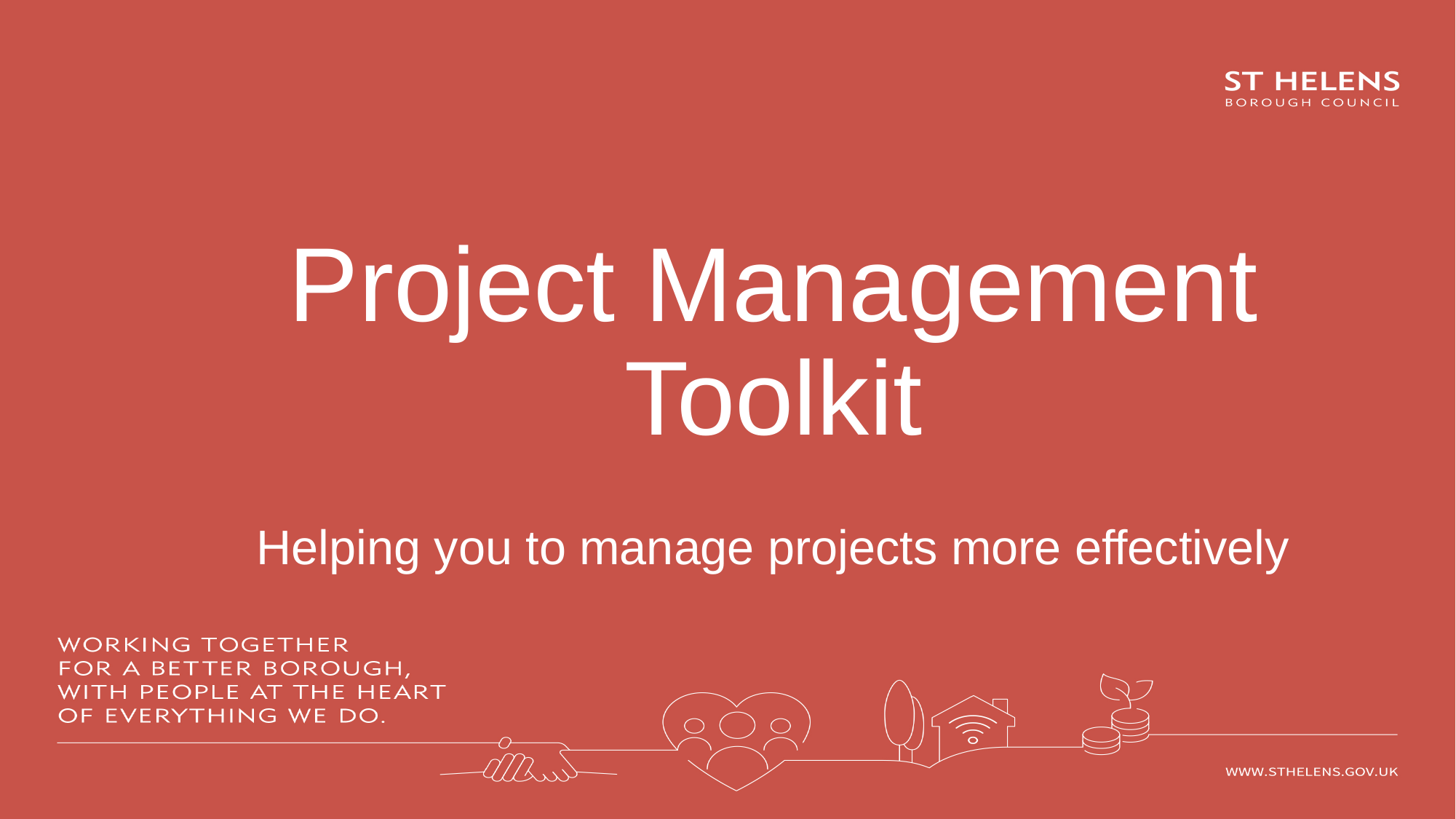

#
Project Management Toolkit
Helping you to manage projects more effectively